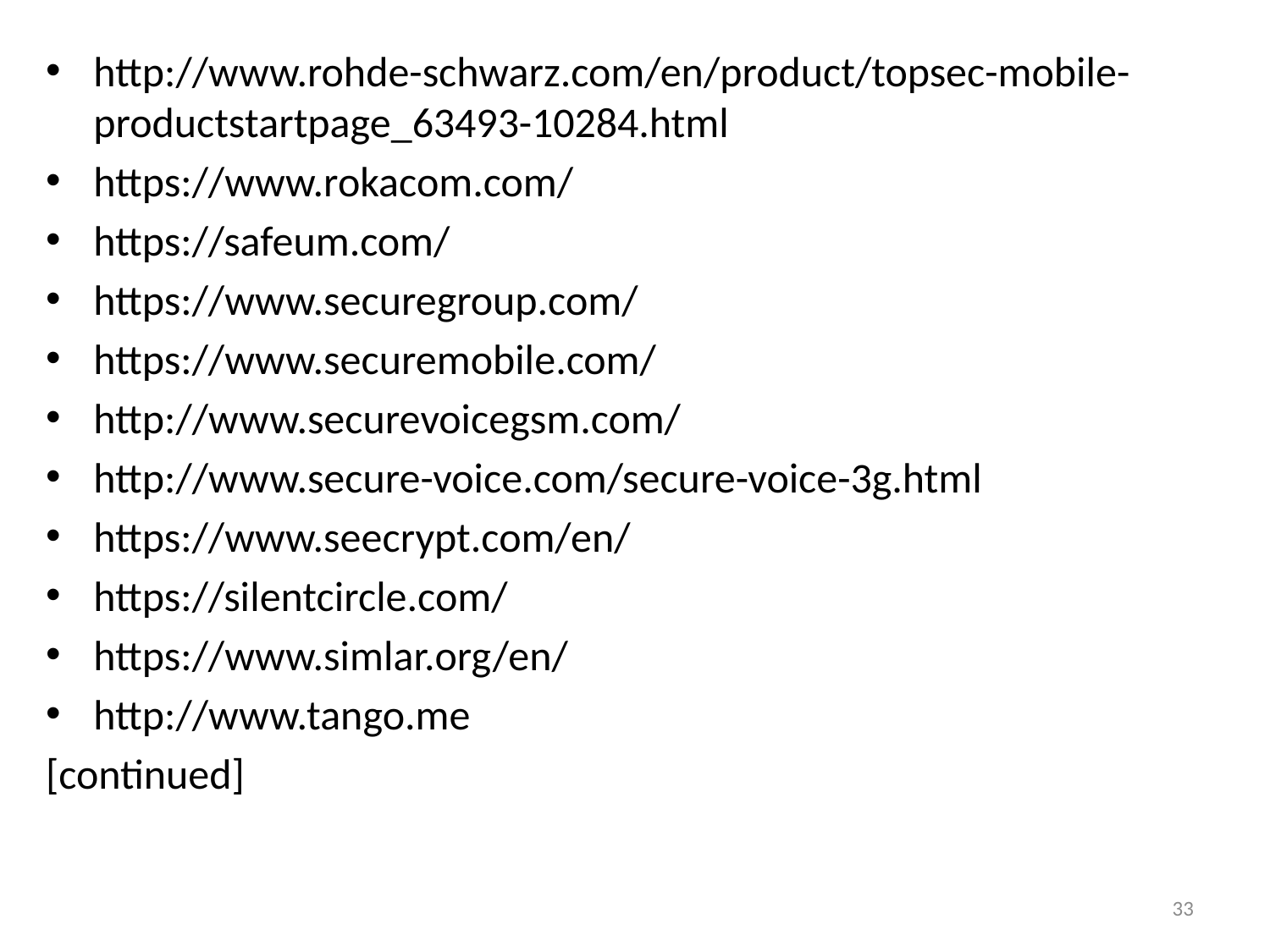

http://www.rohde-schwarz.com/en/product/topsec-mobile-productstartpage_63493-10284.html
https://www.rokacom.com/
https://safeum.com/
https://www.securegroup.com/
https://www.securemobile.com/
http://www.securevoicegsm.com/
http://www.secure-voice.com/secure-voice-3g.html
https://www.seecrypt.com/en/
https://silentcircle.com/
https://www.simlar.org/en/
http://www.tango.me
[continued]
33